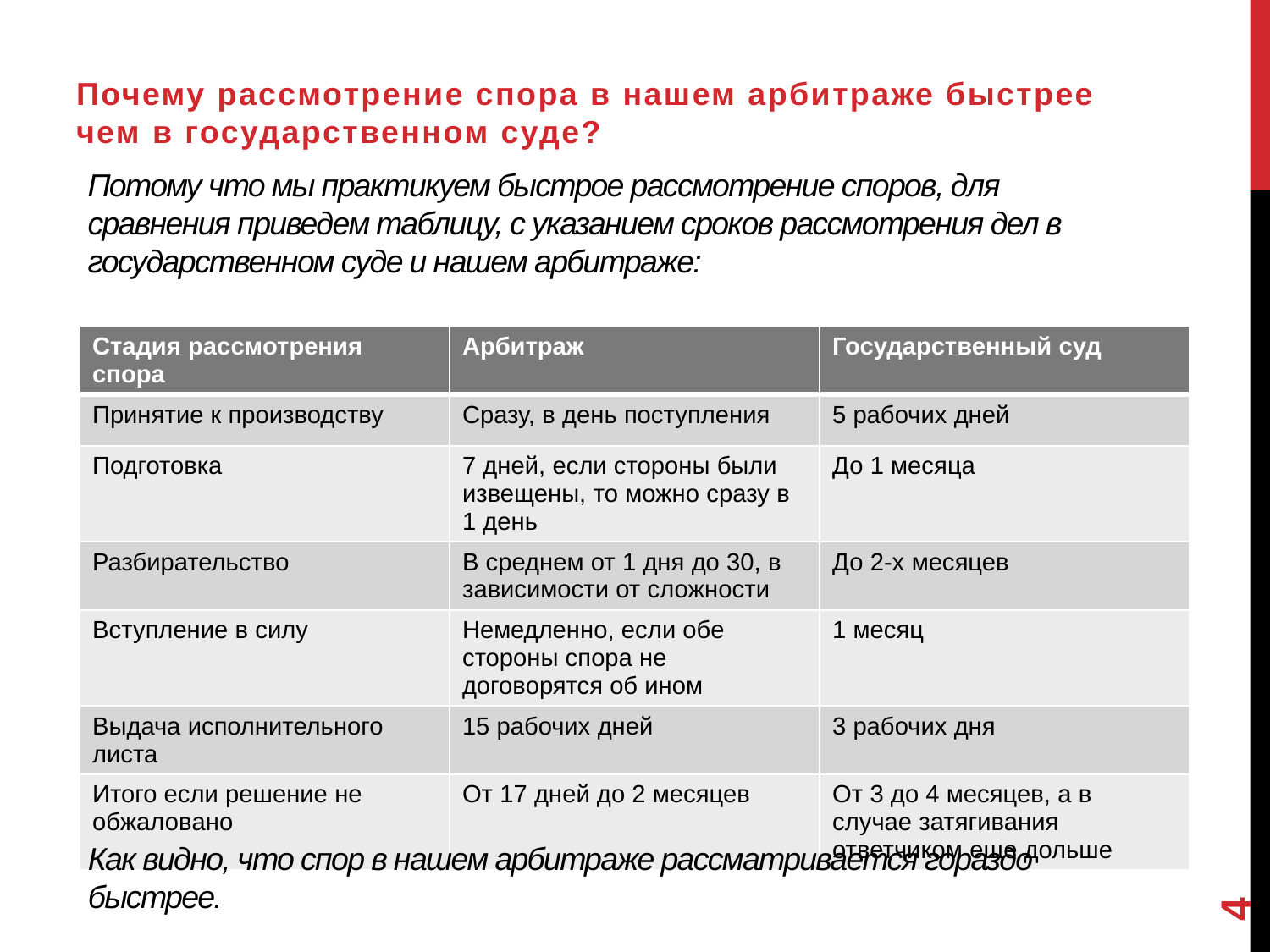

Почему рассмотрение спора в нашем арбитраже быстрее чем в государственном суде?
# Потому что мы практикуем быстрое рассмотрение споров, для сравнения приведем таблицу, с указанием сроков рассмотрения дел в государственном суде и нашем арбитраже:
| Стадия рассмотрения спора | Арбитраж | Государственный суд |
| --- | --- | --- |
| Принятие к производству | Сразу, в день поступления | 5 рабочих дней |
| Подготовка | 7 дней, если стороны были извещены, то можно сразу в 1 день | До 1 месяца |
| Разбирательство | В среднем от 1 дня до 30, в зависимости от сложности | До 2-х месяцев |
| Вступление в силу | Немедленно, если обе стороны спора не договорятся об ином | 1 месяц |
| Выдача исполнительного листа | 15 рабочих дней | 3 рабочих дня |
| Итого если решение не обжаловано | От 17 дней до 2 месяцев | От 3 до 4 месяцев, а в случае затягивания ответчиком еще дольше |
4
Как видно, что спор в нашем арбитраже рассматривается гораздо быстрее.